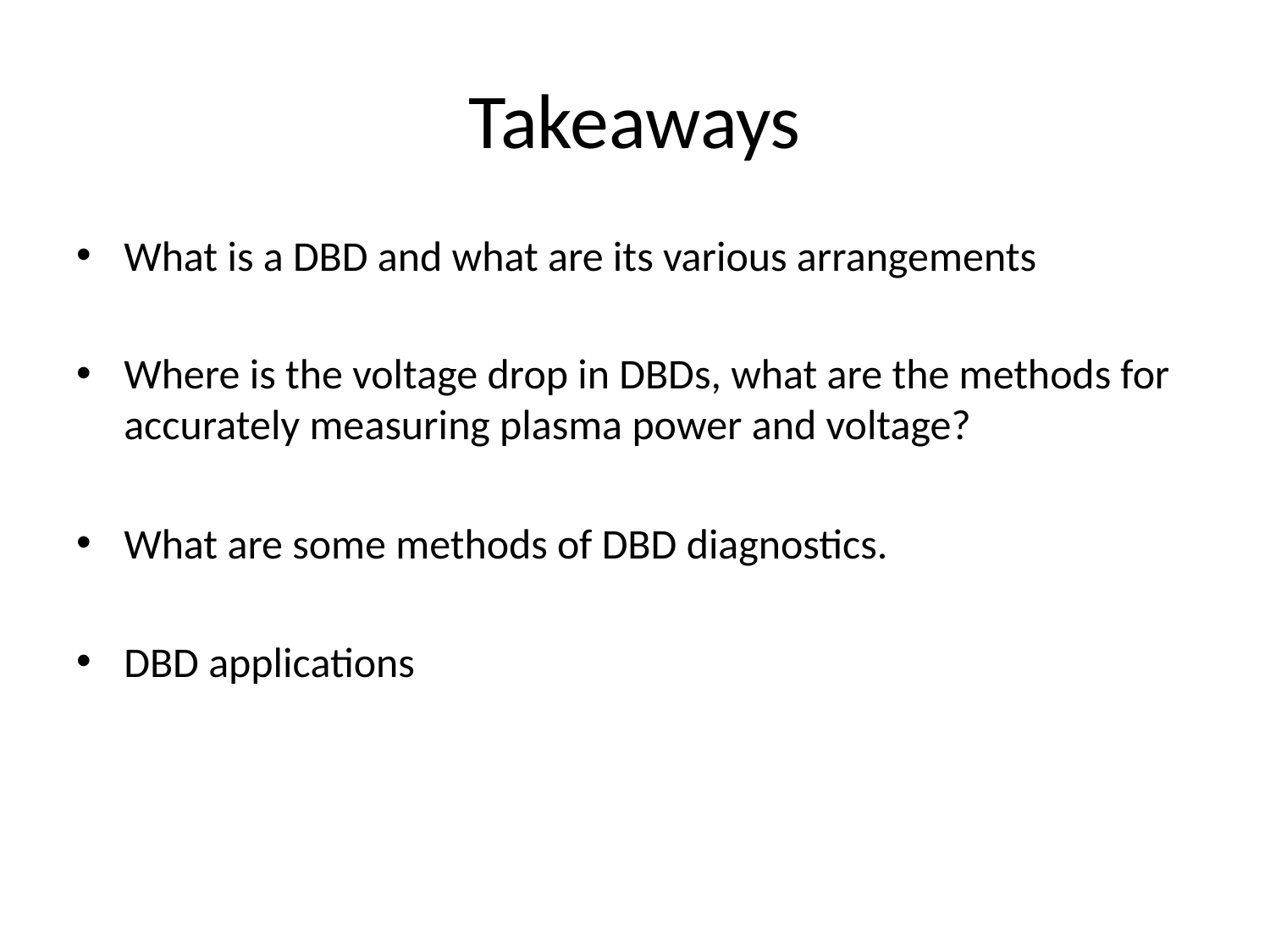

# Takeaways
What is a DBD and what are its various arrangements

Where is the voltage drop in DBDs, what are the methods for accurately measuring plasma power and voltage?

What are some methods of DBD diagnostics.

DBD applications